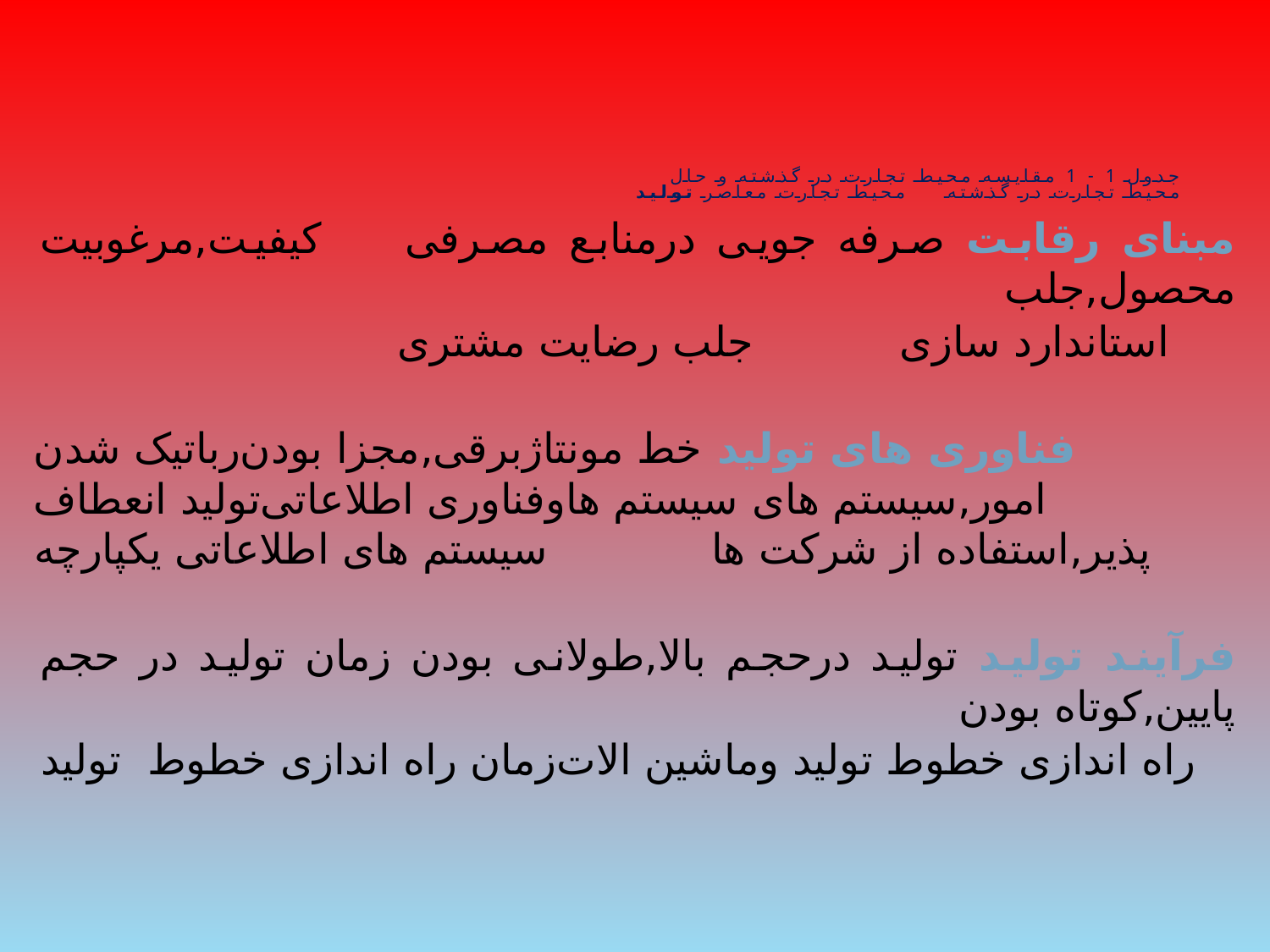

# جدول 1 - 1 مقایسه محیط تجارت در گذشته و حال محیط تجارت در گذشته 			محیط تجارت معاصر تولید
مبنای رقابت صرفه جویی درمنابع مصرفی		کیفیت,مرغوبیت محصول,جلب
	     استاندارد سازی			جلب رضایت مشتری

فناوری های تولید خط مونتاژبرقی,مجزا بودن	رباتیک شدن امور,سیستم های 	سیستم هاوفناوری اطلاعاتی	تولید انعطاف پذیر,استفاده از شرکت ها 			سیستم های اطلاعاتی یکپارچه

فرآیند تولید تولید درحجم بالا,طولانی بودن زمان 	تولید در حجم پایین,کوتاه بودن
	   راه اندازی خطوط تولید وماشین الات	زمان راه اندازی خطوط  تولید